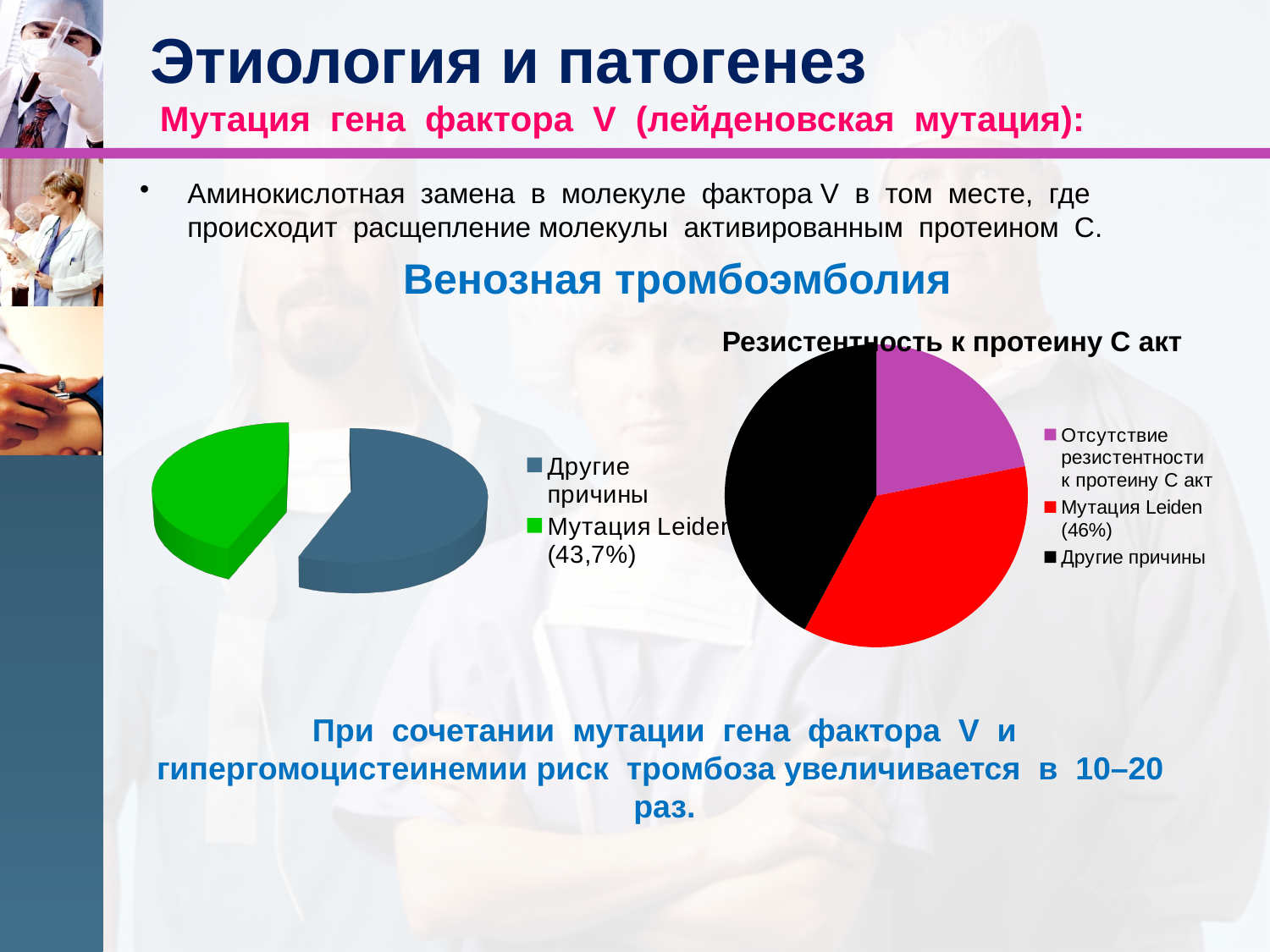

# Этиология и патогенез Мутация  гена  фактора  V  (лейденовская  мутация):
Аминокислотная  замена  в  молекуле  фактора V  в  том  месте,  где  происходит  расщепление молекулы  активированным  протеином  C.
Венозная тромбоэмболия
Резистентность к протеину С акт

[unsupported chart]

[unsupported chart]

При  сочетании  мутации  гена  фактора  V  и гипергомоцистеинемии риск  тромбоза увеличивается  в  10–20  раз.